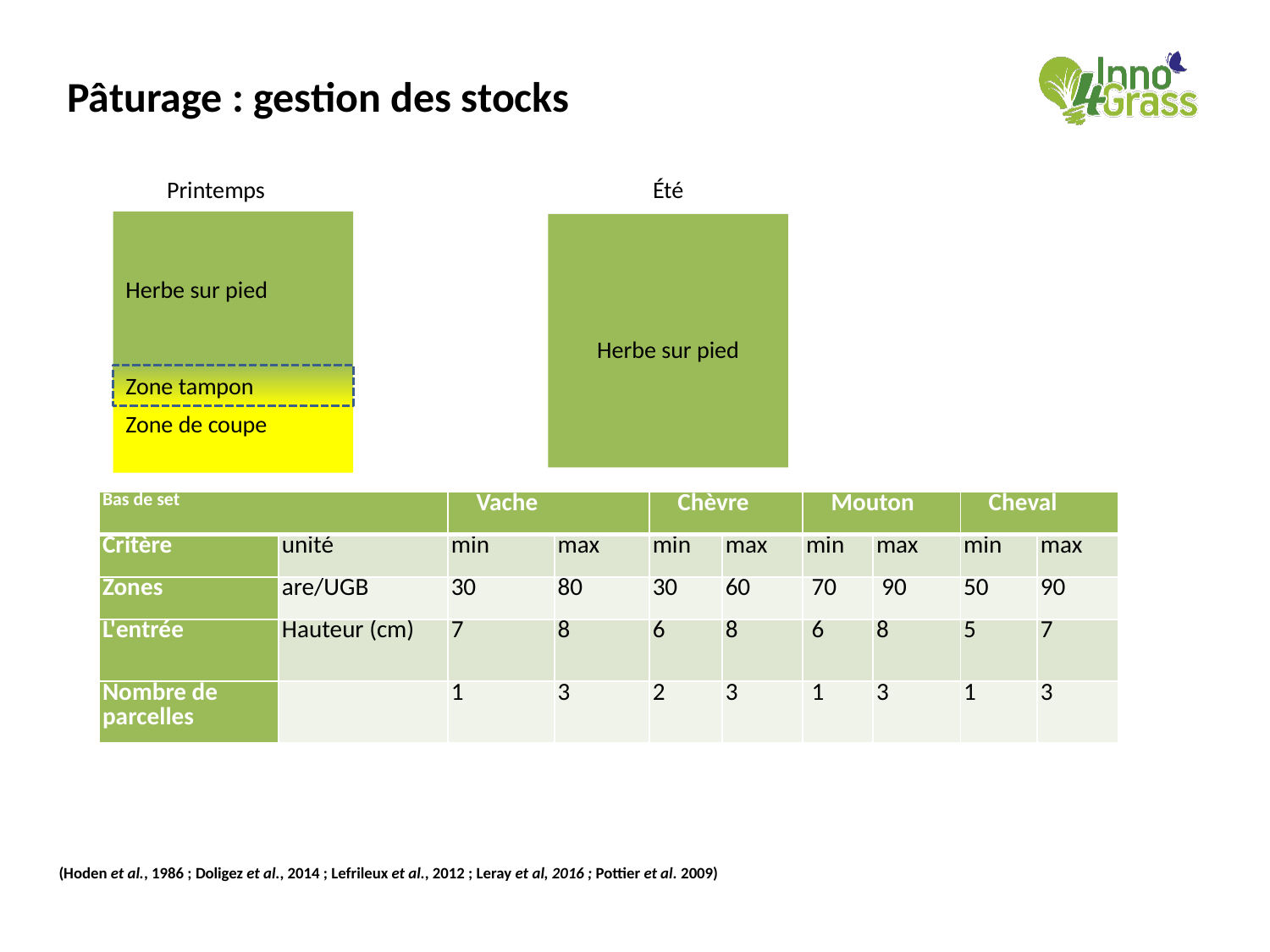

Pâturage : gestion des stocks
Printemps
Été

Herbe sur pied

Herbe sur pied

Zone tampon
Zone de coupe

| Bas de set |  | Vache |  | Chèvre |  | Mouton |  | Cheval |  |
| --- | --- | --- | --- | --- | --- | --- | --- | --- | --- |
| Critère | unité | min | max | min | max | min | max | min | max |
| Zones | are/UGB | 30 | 80 | 30 | 60 | 70 | 90 | 50 | 90 |
| L'entrée | Hauteur (cm) | 7 | 8 | 6 | 8 | 6 | 8 | 5 | 7 |
| Nombre de parcelles |  | 1 | 3 | 2 | 3 | 1 | 3 | 1 | 3 |
(Hoden et al., 1986 ; Doligez et al., 2014 ; Lefrileux et al., 2012 ; Leray et al, 2016 ; Pottier et al. 2009)